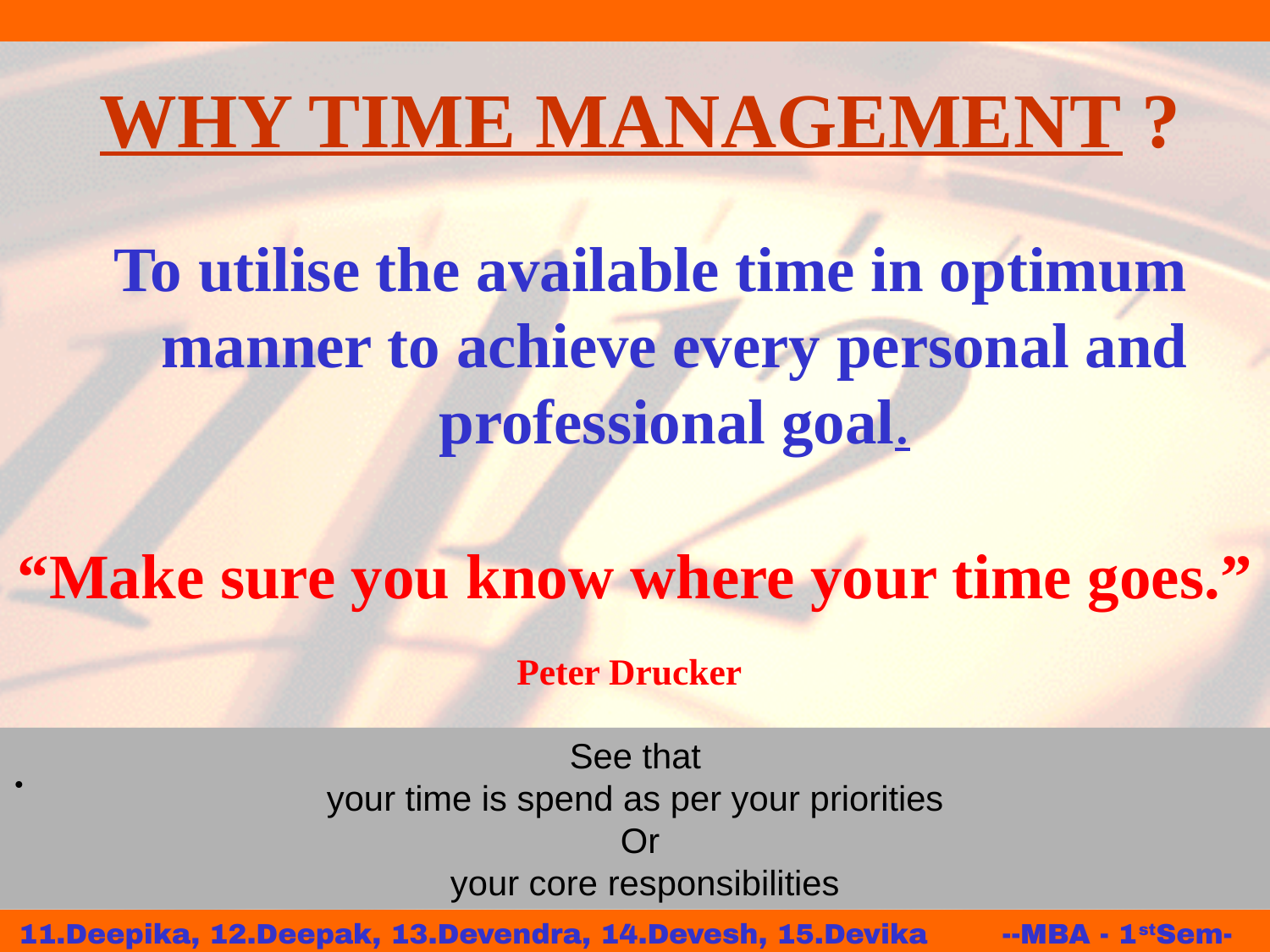

WHY TIME MANAGEMENT ?
To utilise the available time in optimum manner to achieve every personal and professional goal.
“Make sure you know where your time goes.”
Peter Drucker
.
See that
your time is spend as per your priorities
Or
 your core responsibilities